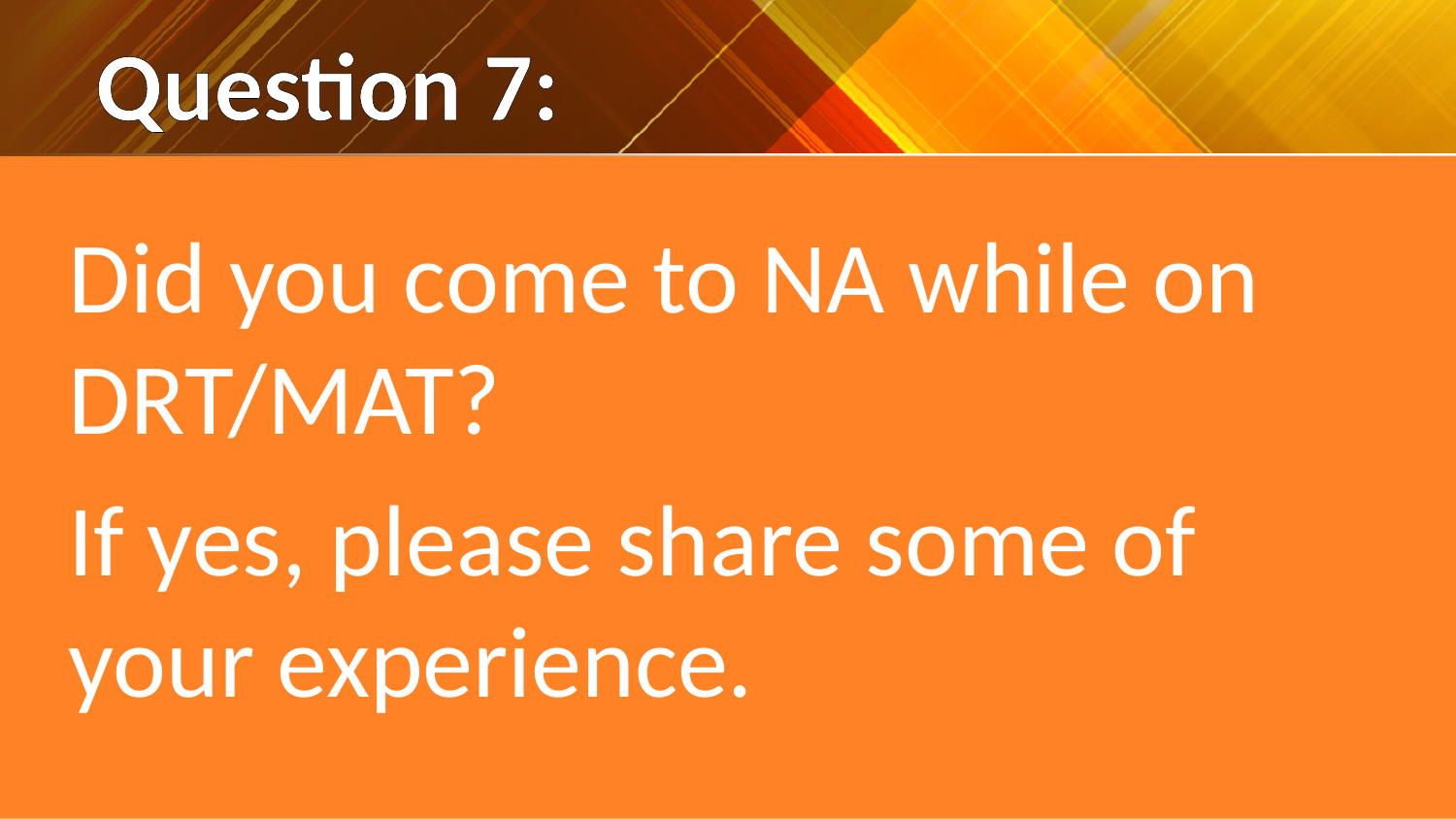

# Question 7:
Did you come to NA while on DRT/MAT?
If yes, please share some of your experience.